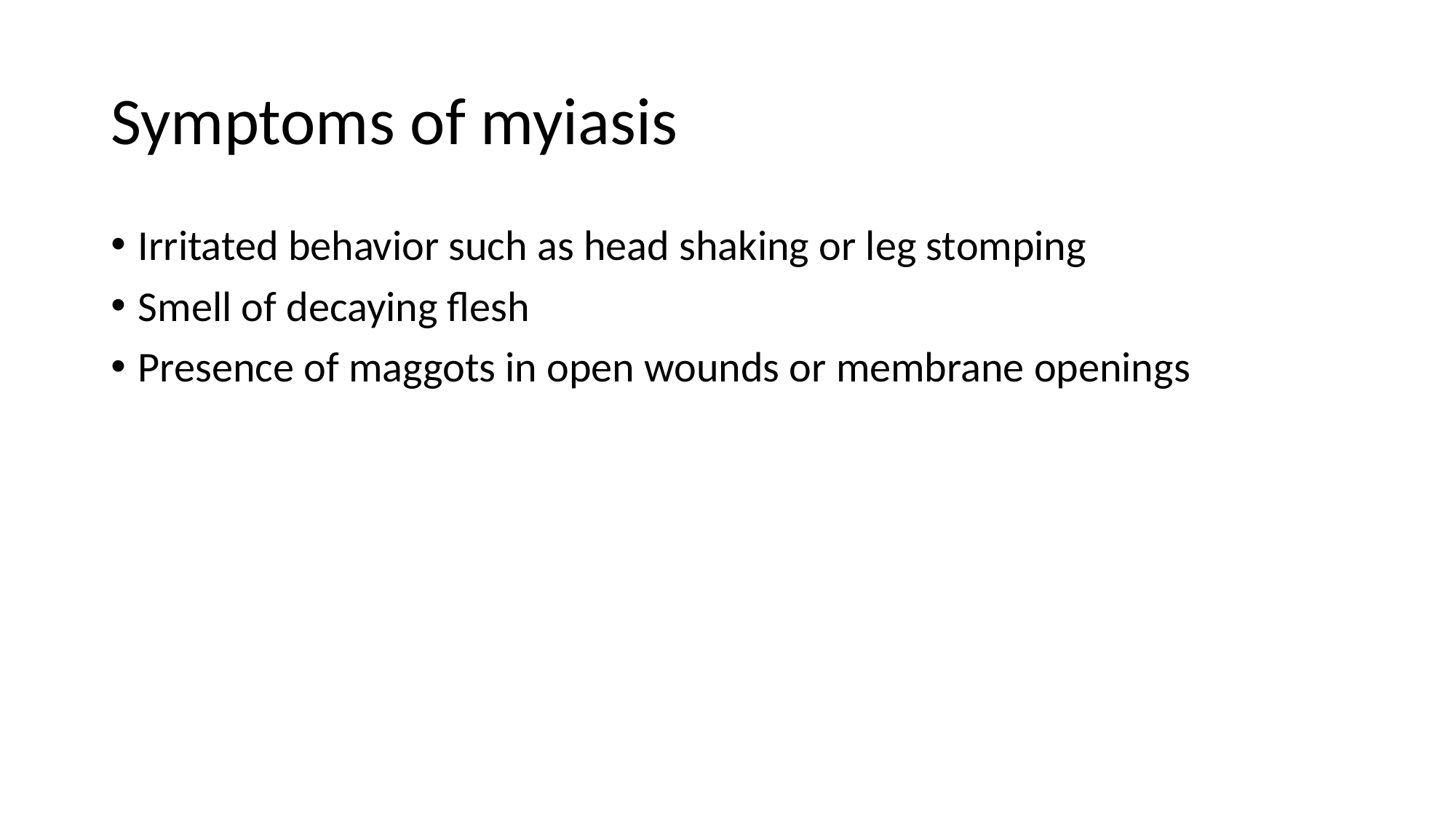

# Symptoms of myiasis
Irritated behavior such as head shaking or leg stomping
Smell of decaying flesh
Presence of maggots in open wounds or membrane openings